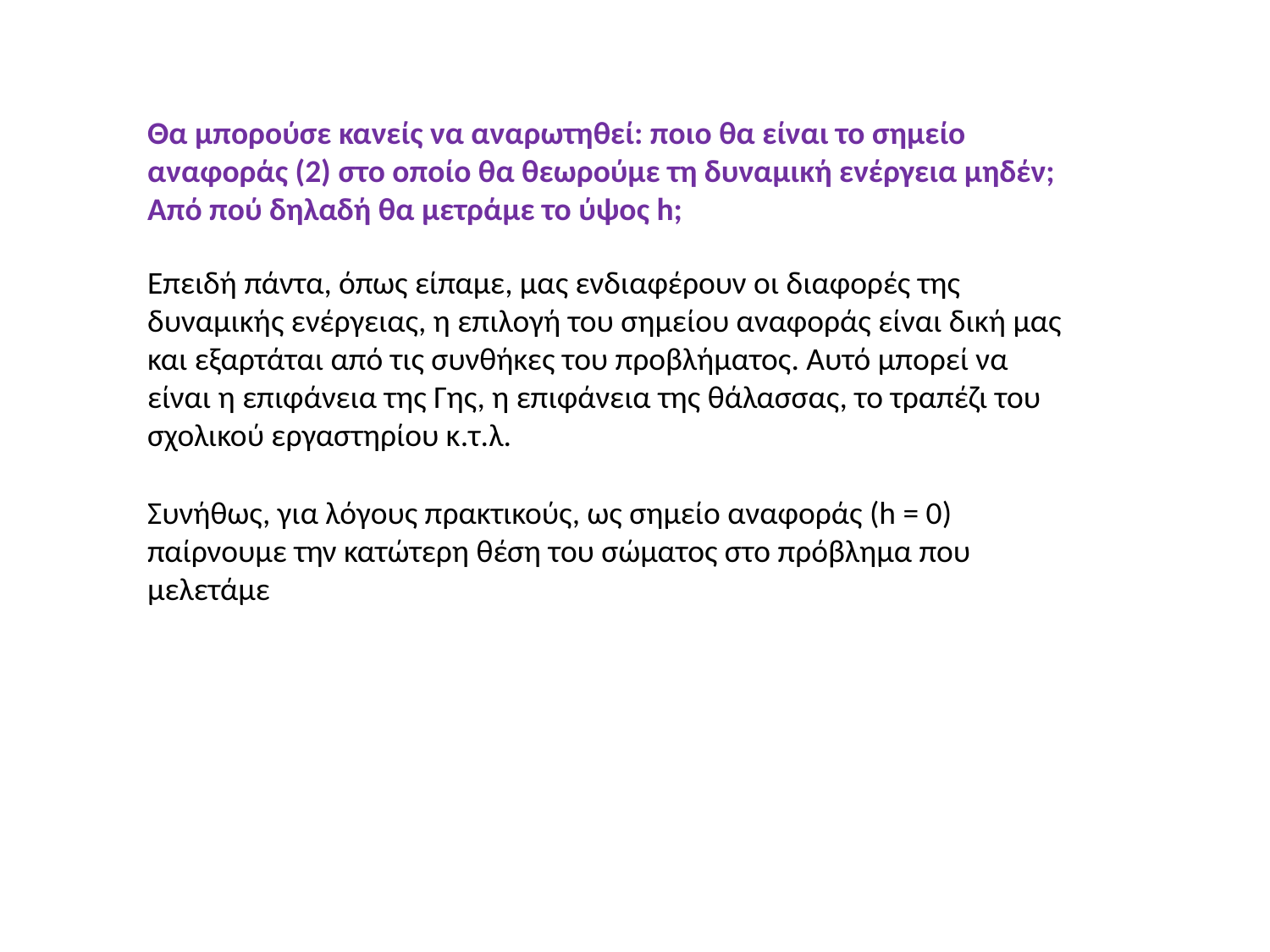

Θα μπορούσε κανείς να αναρωτηθεί: ποιο θα είναι το σημείο αναφοράς (2) στο οποίο θα θεωρούμε τη δυναμική ενέργεια μηδέν; Από πού δηλαδή θα μετράμε το ύψος h;
Επειδή πάντα, όπως είπαμε, μας ενδιαφέρουν οι διαφορές της δυναμικής ενέργειας, η επιλογή του σημείου αναφοράς είναι δική μας και εξαρτάται από τις συνθήκες του προβλήματος. Αυτό μπορεί να είναι η επιφάνεια της Γης, η επιφάνεια της θάλασσας, το τραπέζι του σχολικού εργαστηρίου κ.τ.λ.
Συνήθως, για λόγους πρακτικούς, ως σημείο αναφοράς (h = 0) παίρνουμε την κατώτερη θέση του σώματος στο πρόβλημα που μελετάμε